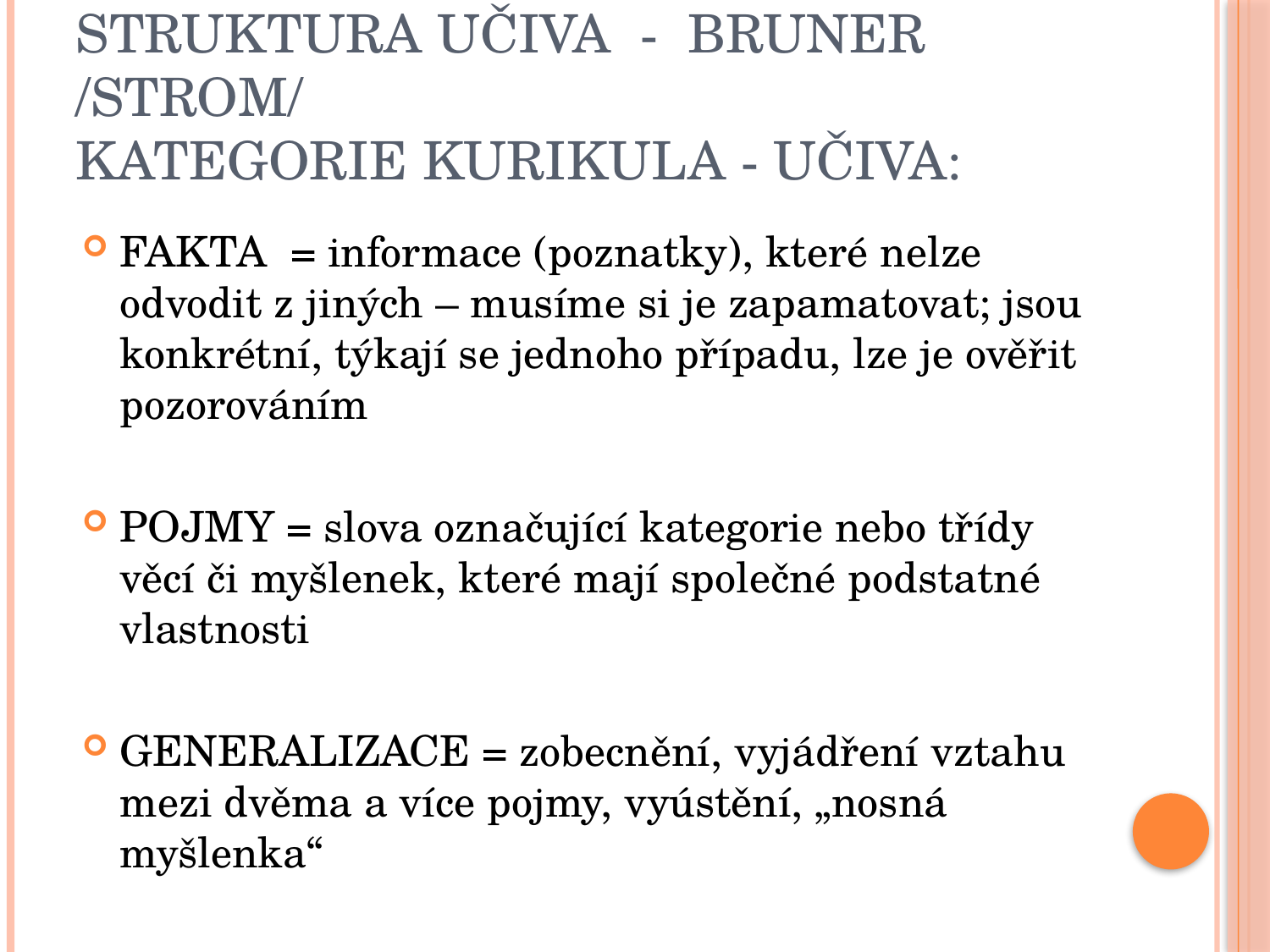

# STRUKTURA UČIVA  -  Bruner /strom/ Kategorie kurikula - učiva:
FAKTA  = informace (poznatky), které nelze odvodit z jiných – musíme si je zapamatovat; jsou konkrétní, týkají se jednoho případu, lze je ověřit pozorováním

POJMY = slova označující kategorie nebo třídy věcí či myšlenek, které mají společné podstatné vlastnosti

GENERALIZACE = zobecnění, vyjádření vztahu mezi dvěma a více pojmy, vyústění, „nosná myšlenka“